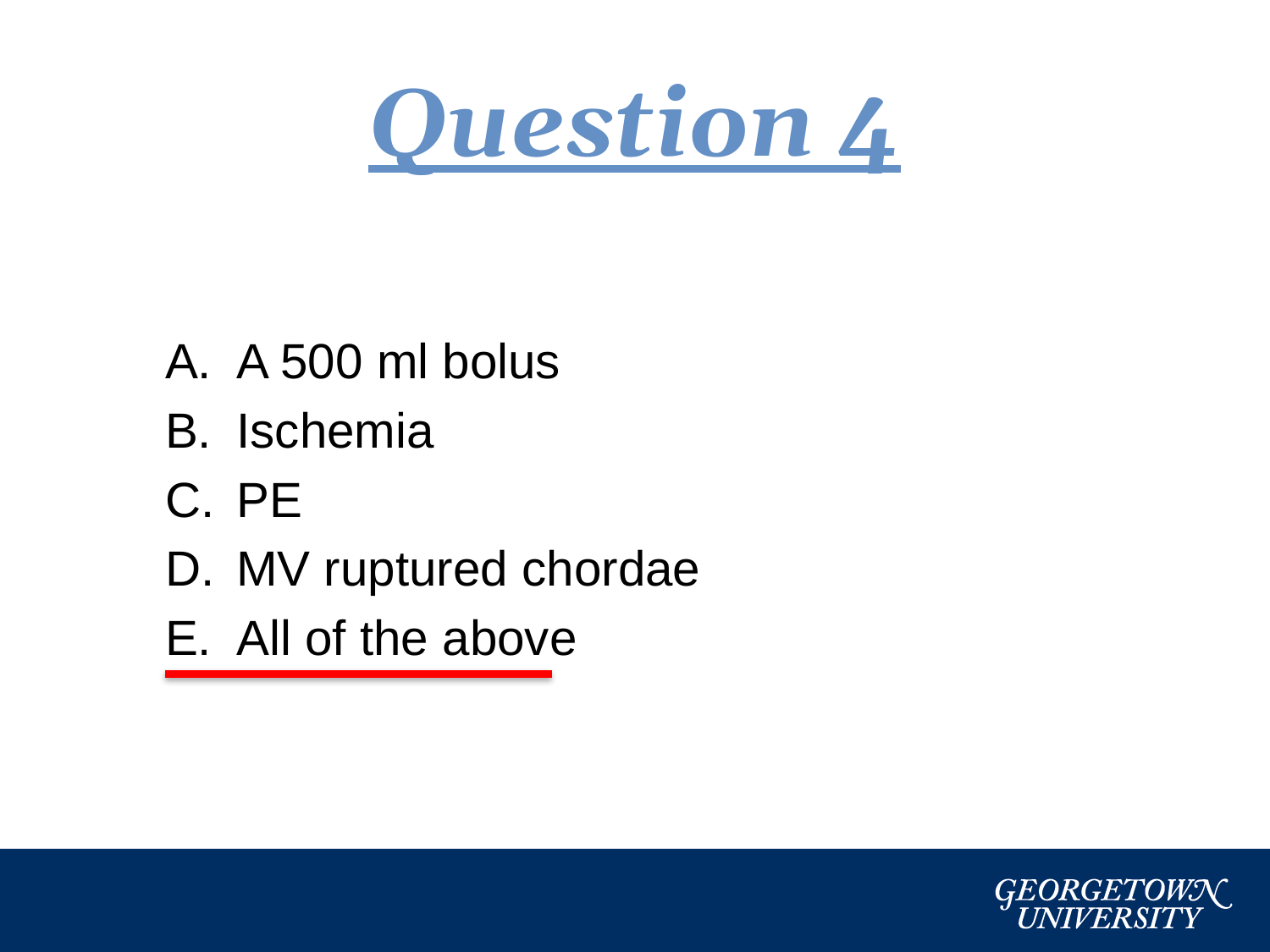

# Question 4
A 500 ml bolus
Ischemia
PE
MV ruptured chordae
All of the above